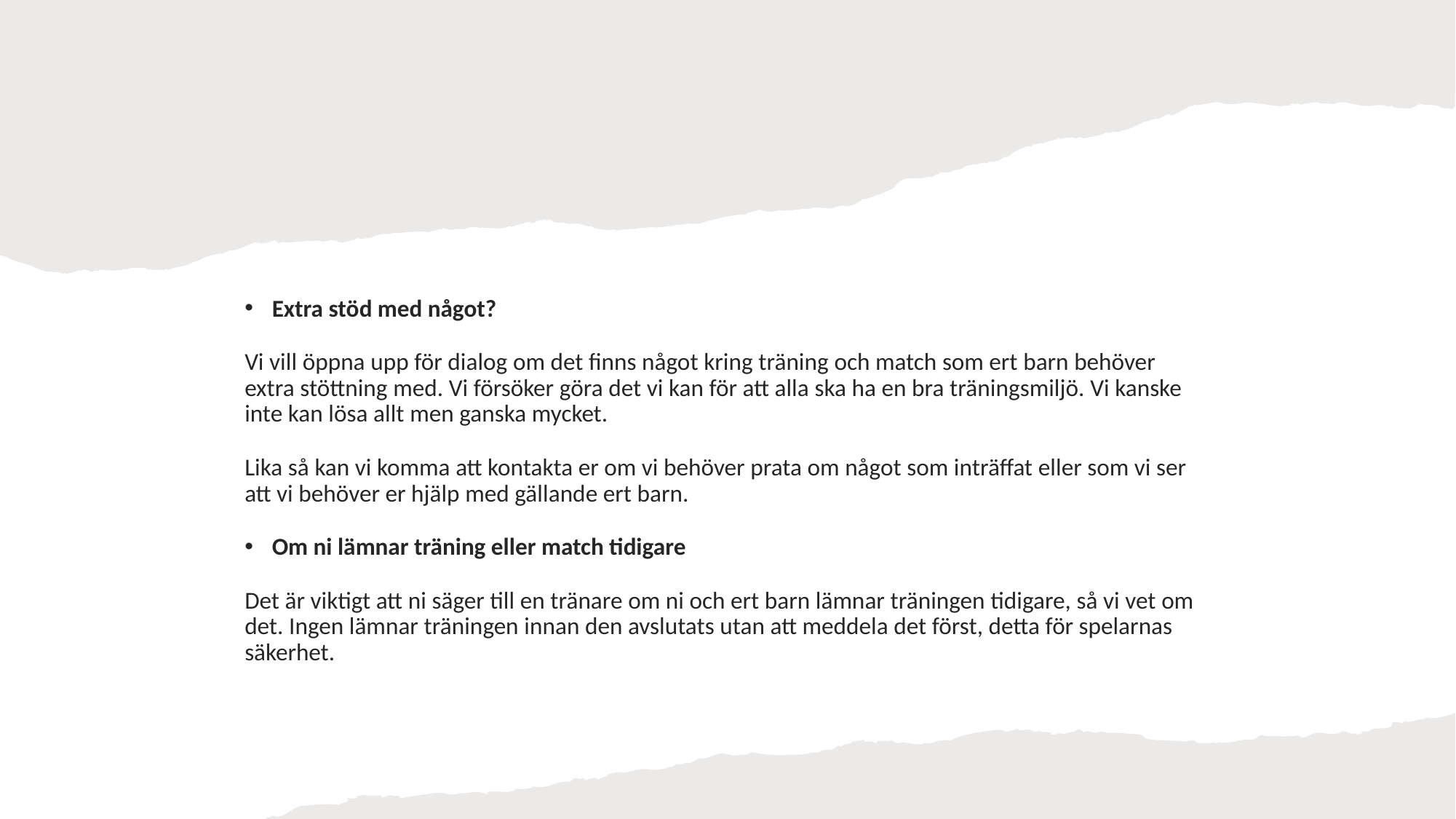

Extra stöd med något?
Vi vill öppna upp för dialog om det finns något kring träning och match som ert barn behöver extra stöttning med. Vi försöker göra det vi kan för att alla ska ha en bra träningsmiljö. Vi kanske inte kan lösa allt men ganska mycket.
Lika så kan vi komma att kontakta er om vi behöver prata om något som inträffat eller som vi ser att vi behöver er hjälp med gällande ert barn.
Om ni lämnar träning eller match tidigare
Det är viktigt att ni säger till en tränare om ni och ert barn lämnar träningen tidigare, så vi vet om det. Ingen lämnar träningen innan den avslutats utan att meddela det först, detta för spelarnas säkerhet.